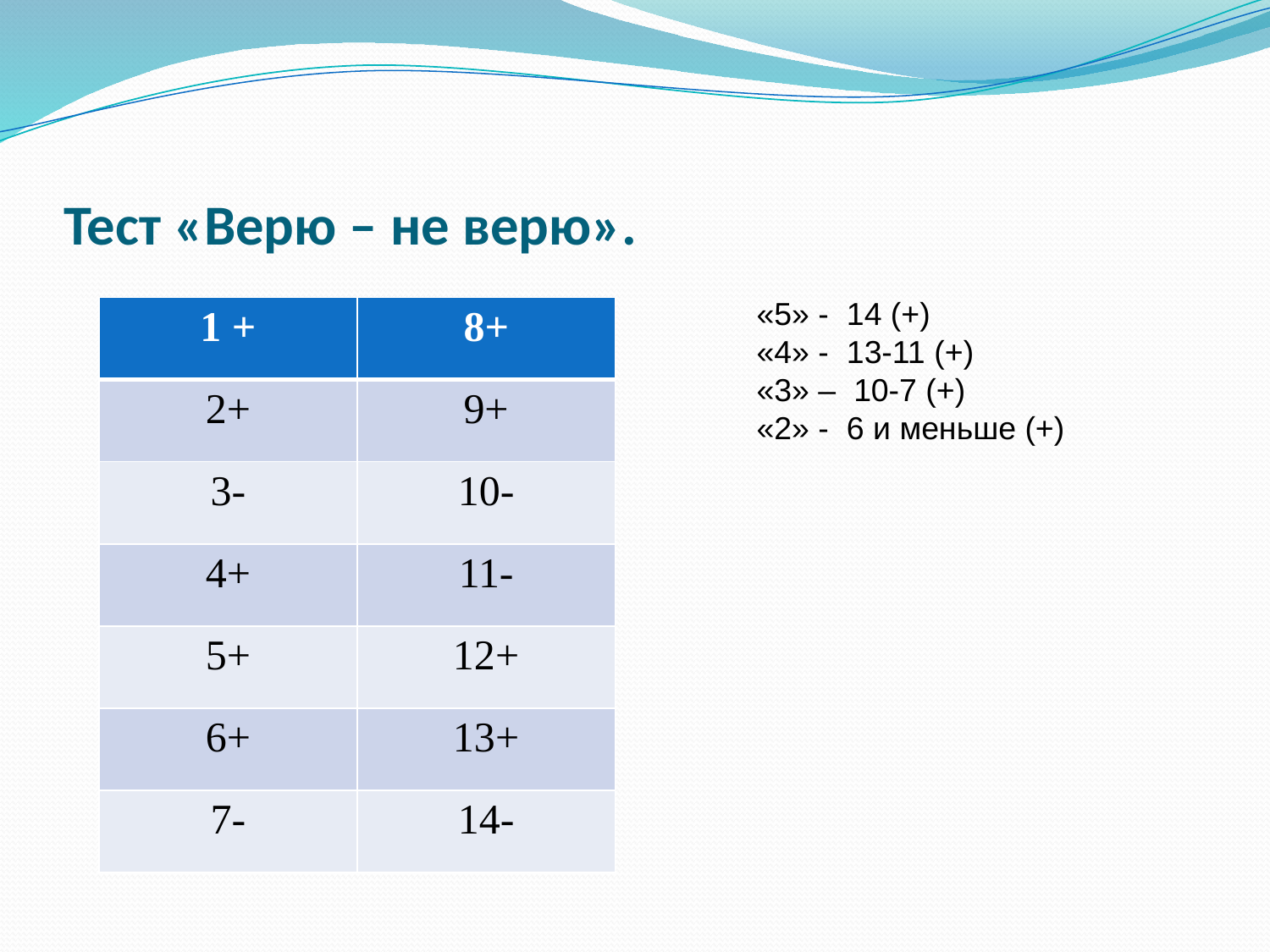

# Тест «Верю – не верю».
«5» -  14 (+)
«4» -  13-11 (+)
«3» –  10-7 (+)
«2» -  6 и меньше (+)
| 1 + | 8+ |
| --- | --- |
| 2+ | 9+ |
| 3- | 10- |
| 4+ | 11- |
| 5+ | 12+ |
| 6+ | 13+ |
| 7- | 14- |